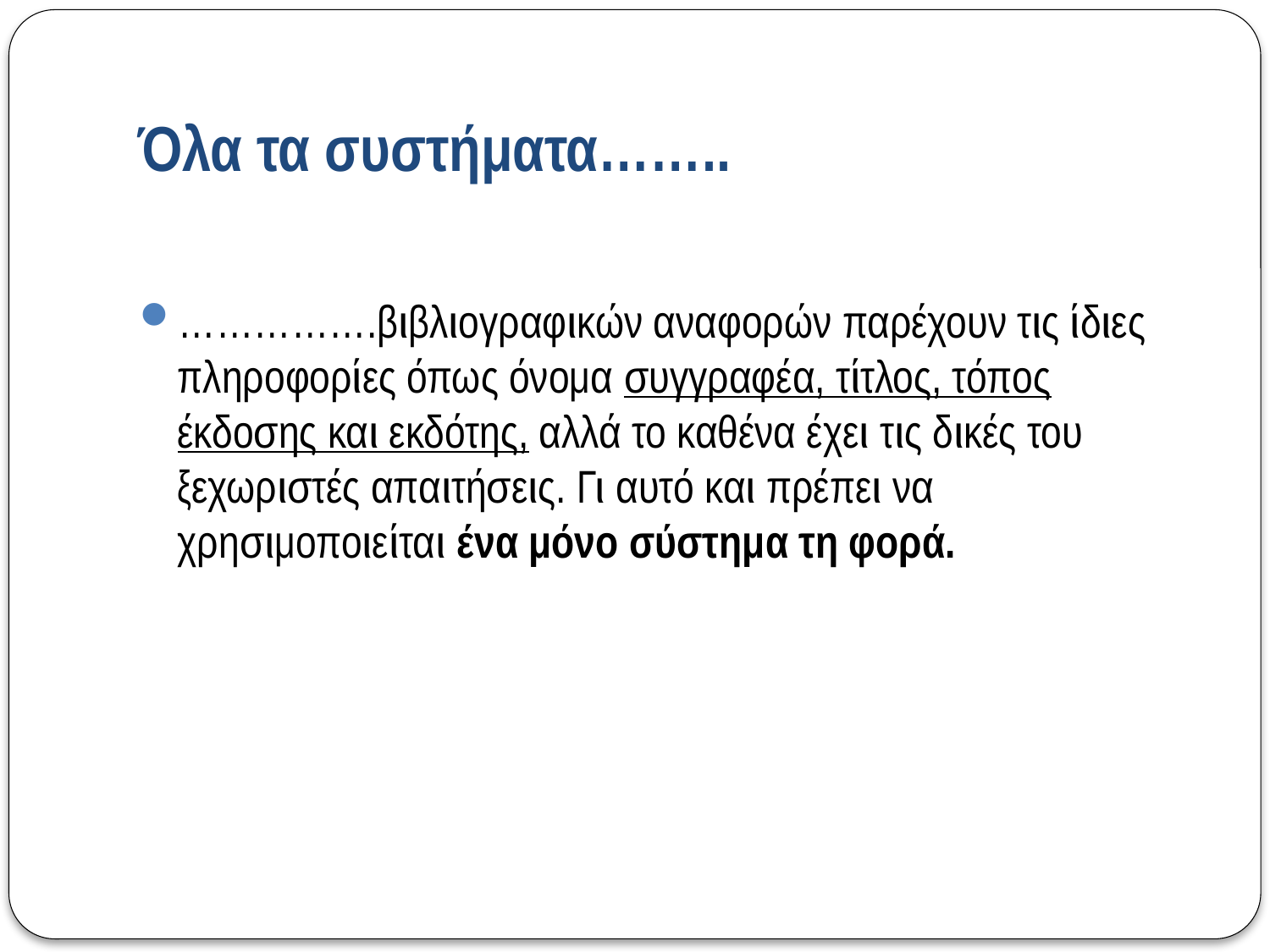

# Όλα τα συστήματα……..
…………….βιβλιογραφικών αναφορών παρέχουν τις ίδιες πληροφορίες όπως όνομα συγγραφέα, τίτλος, τόπος έκδοσης και εκδότης, αλλά το καθένα έχει τις δικές του ξεχωριστές απαιτήσεις. Γι αυτό και πρέπει να χρησιμοποιείται ένα μόνο σύστημα τη φορά.